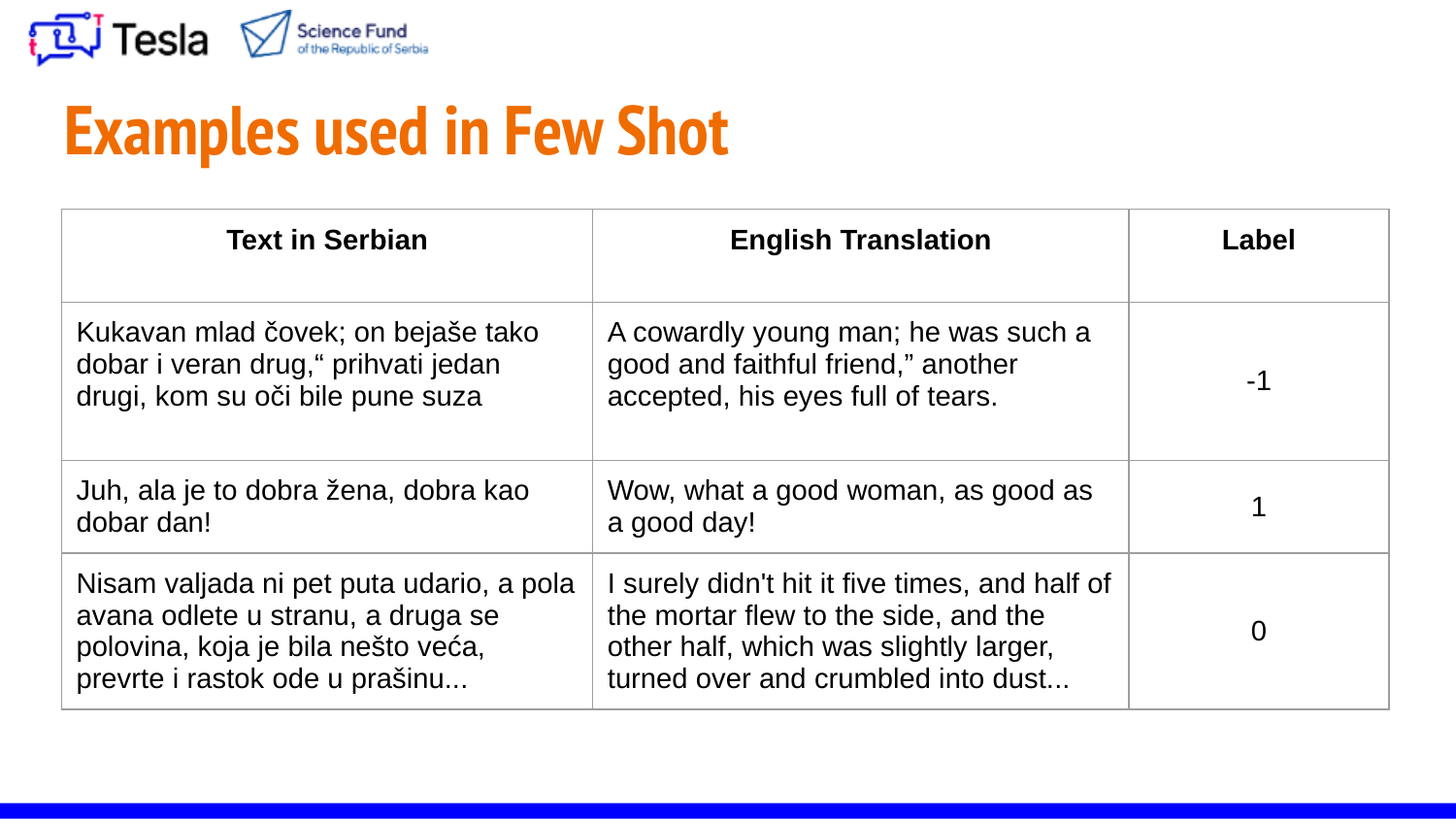

# Examples used in Few Shot
| Text in Serbian | English Translation | Label |
| --- | --- | --- |
| Kukavan mlad čovek; on bejaše tako dobar i veran drug,“ prihvati jedan drugi, kom su oči bile pune suza | A cowardly young man; he was such a good and faithful friend,” another accepted, his eyes full of tears. | -1 |
| Juh, ala je to dobra žena, dobra kao dobar dan! | Wow, what a good woman, as good as a good day! | 1 |
| Nisam valjada ni pet puta udario, a pola avana odlete u stranu, a druga se polovina, koja je bila nešto veća, prevrte i rastok ode u prašinu... | I surely didn't hit it five times, and half of the mortar flew to the side, and the other half, which was slightly larger, turned over and crumbled into dust... | 0 |